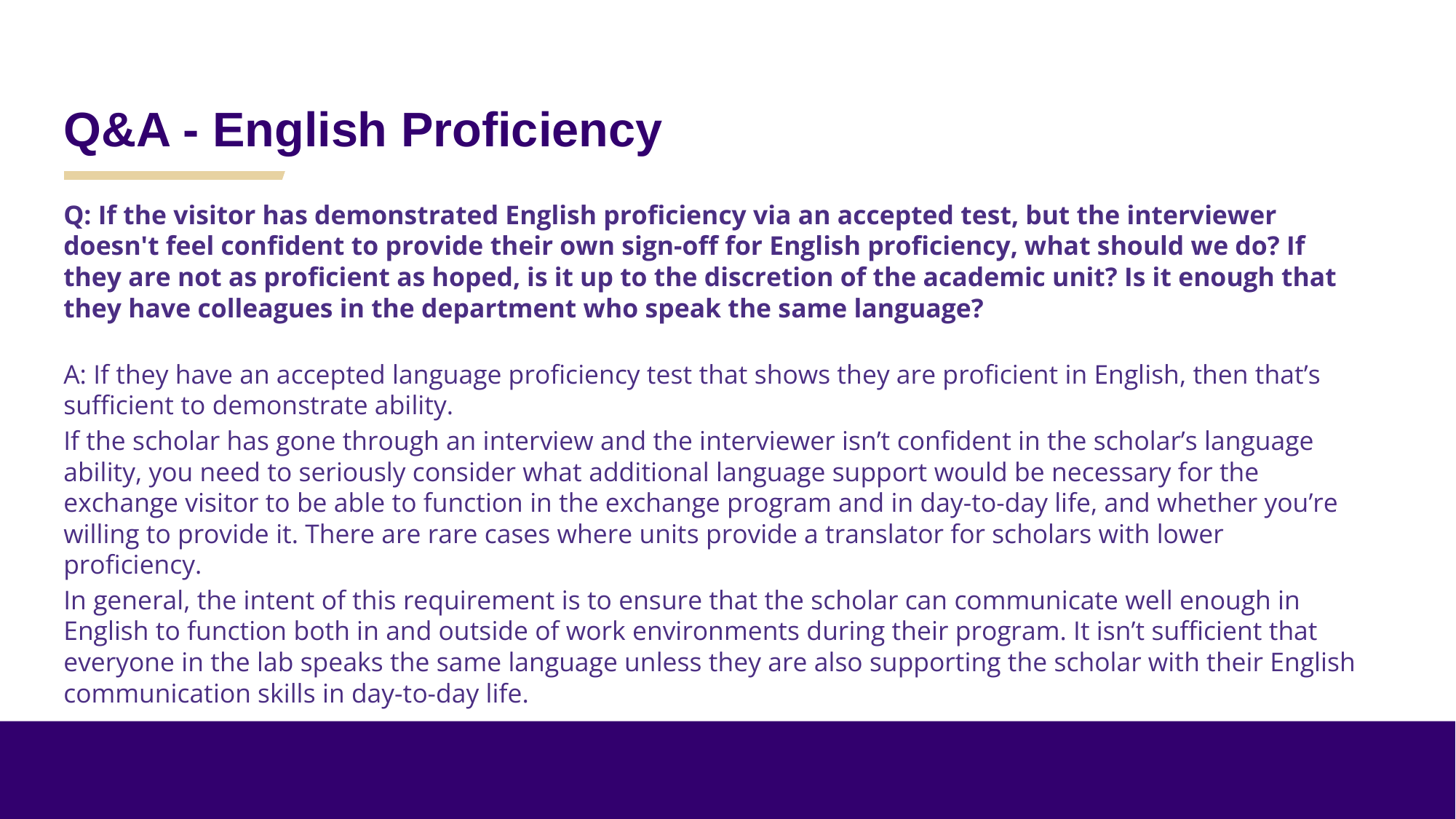

# Q&A - English Proficiency
Q: If the visitor has demonstrated English proficiency via an accepted test, but the interviewer doesn't feel confident to provide their own sign-off for English proficiency, what should we do? If they are not as proficient as hoped, is it up to the discretion of the academic unit? Is it enough that they have colleagues in the department who speak the same language?
A: If they have an accepted language proficiency test that shows they are proficient in English, then that’s sufficient to demonstrate ability.
If the scholar has gone through an interview and the interviewer isn’t confident in the scholar’s language ability, you need to seriously consider what additional language support would be necessary for the exchange visitor to be able to function in the exchange program and in day-to-day life, and whether you’re willing to provide it. There are rare cases where units provide a translator for scholars with lower proficiency.
In general, the intent of this requirement is to ensure that the scholar can communicate well enough in English to function both in and outside of work environments during their program. It isn’t sufficient that everyone in the lab speaks the same language unless they are also supporting the scholar with their English communication skills in day-to-day life.